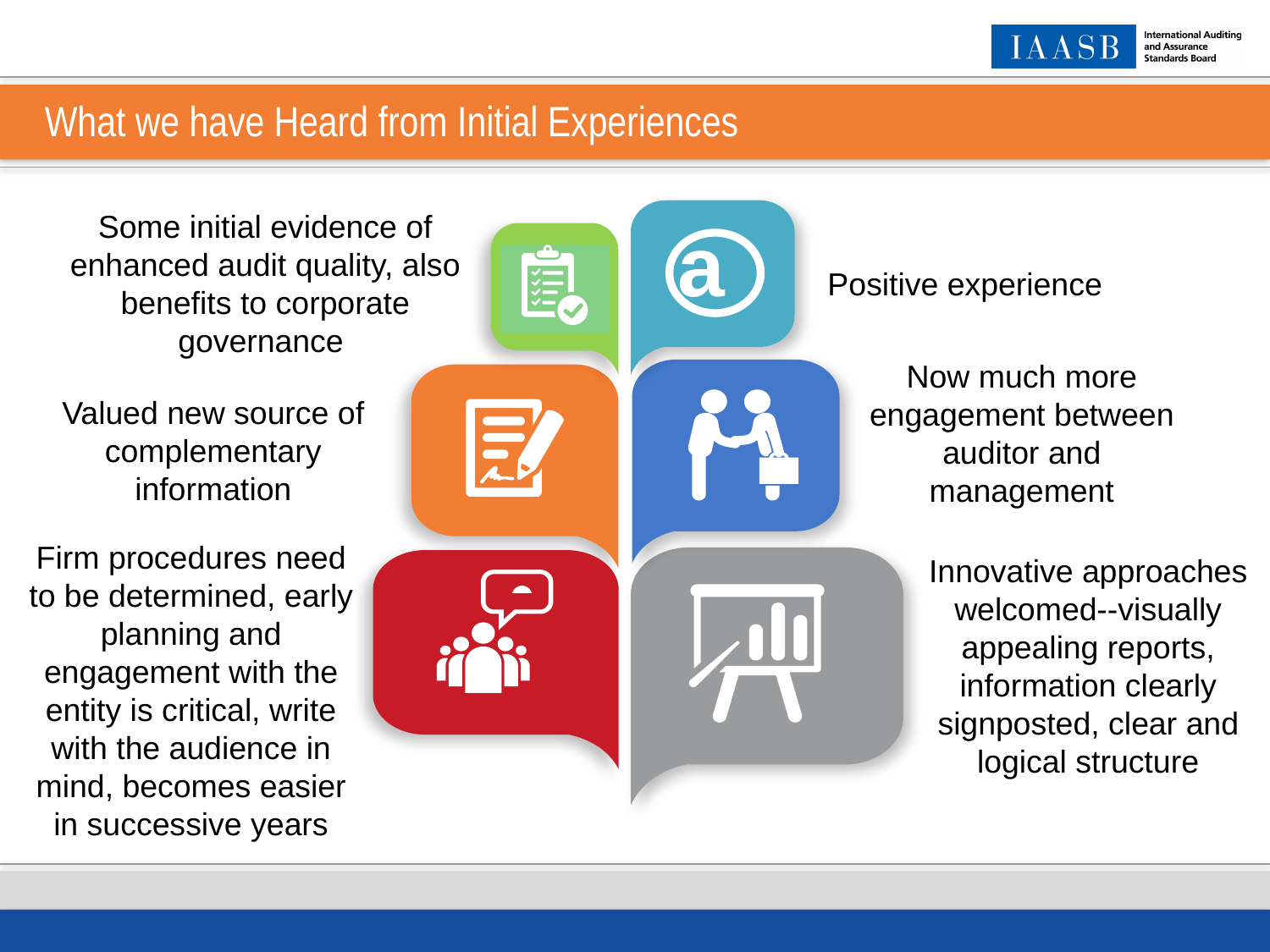

# What we have Heard from Initial Experiences
Some initial evidence of enhanced audit quality, also benefits to corporate governance

a

Positive experience
Now much more engagement between auditor and management
Valued new source of complementary information

Firm procedures need to be determined, early planning and engagement with the entity is critical, write with the audience in mind, becomes easier in successive years
Innovative approaches welcomed--visually appealing reports, information clearly signposted, clear and logical structure